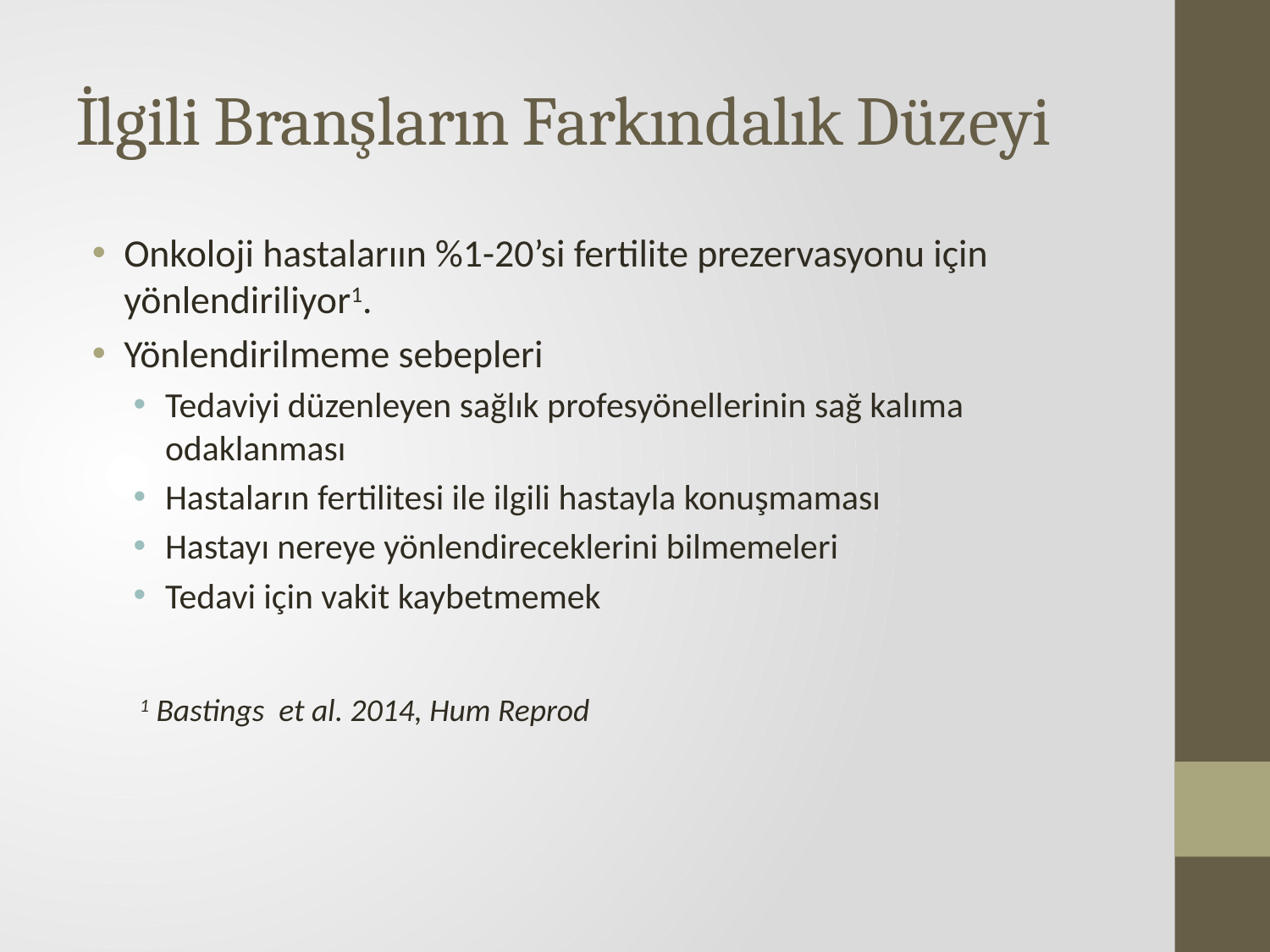

# İlgili Branşların Farkındalık Düzeyi
Onkoloji hastalarıın %1-20’si fertilite prezervasyonu için yönlendiriliyor1.
Yönlendirilmeme sebepleri
Tedaviyi düzenleyen sağlık profesyönellerinin sağ kalıma odaklanması
Hastaların fertilitesi ile ilgili hastayla konuşmaması
Hastayı nereye yönlendireceklerini bilmemeleri
Tedavi için vakit kaybetmemek

1 Bastings  et al. 2014, Hum Reprod